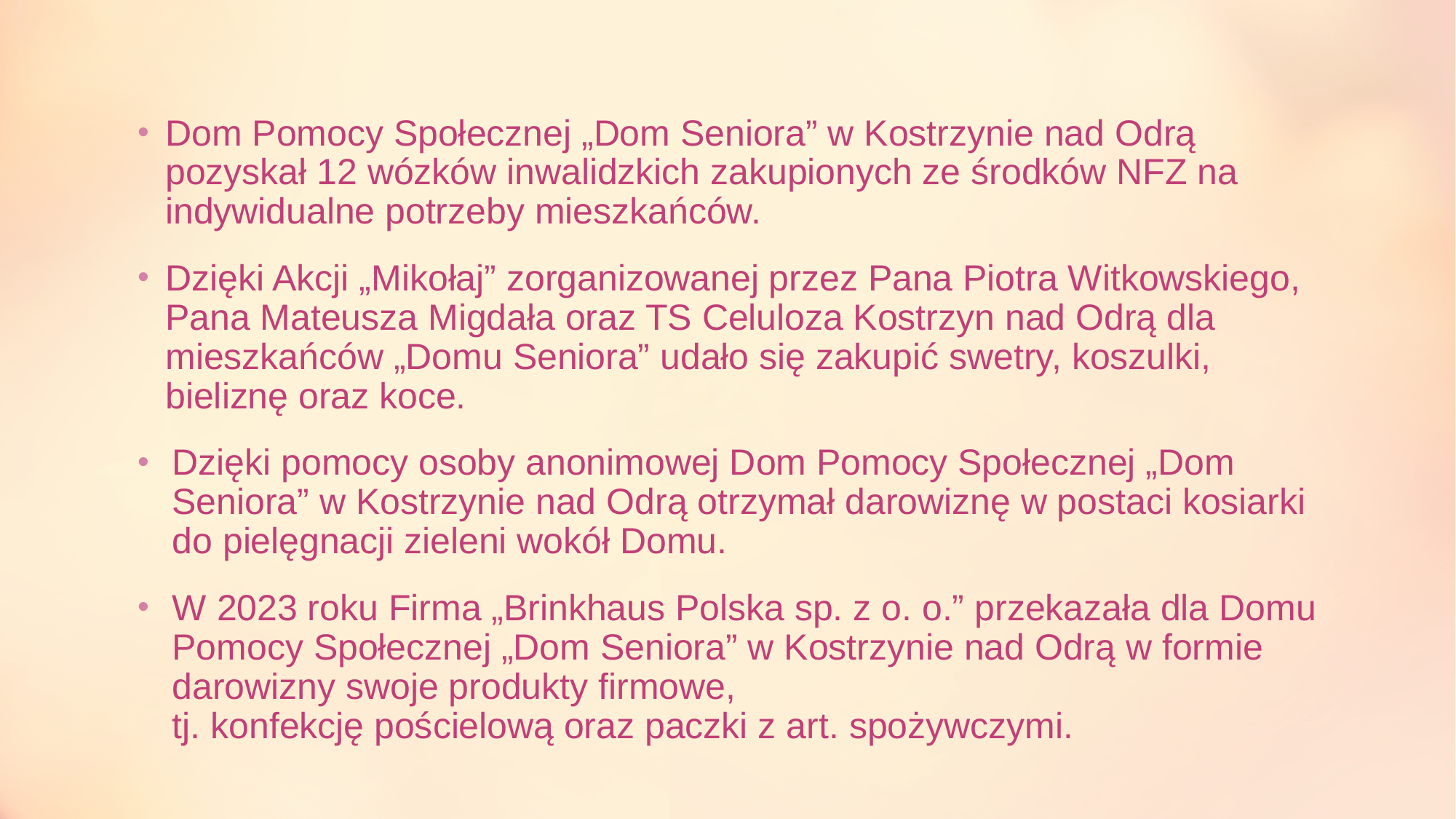

#
Dom Pomocy Społecznej „Dom Seniora” w Kostrzynie nad Odrą pozyskał 12 wózków inwalidzkich zakupionych ze środków NFZ na indywidualne potrzeby mieszkańców.
Dzięki Akcji „Mikołaj” zorganizowanej przez Pana Piotra Witkowskiego, Pana Mateusza Migdała oraz TS Celuloza Kostrzyn nad Odrą dla mieszkańców „Domu Seniora” udało się zakupić swetry, koszulki, bieliznę oraz koce.
Dzięki pomocy osoby anonimowej Dom Pomocy Społecznej „Dom Seniora” w Kostrzynie nad Odrą otrzymał darowiznę w postaci kosiarki do pielęgnacji zieleni wokół Domu.
W 2023 roku Firma „Brinkhaus Polska sp. z o. o.” przekazała dla Domu Pomocy Społecznej „Dom Seniora” w Kostrzynie nad Odrą w formie darowizny swoje produkty firmowe,
tj. konfekcję pościelową oraz paczki z art. spożywczymi.